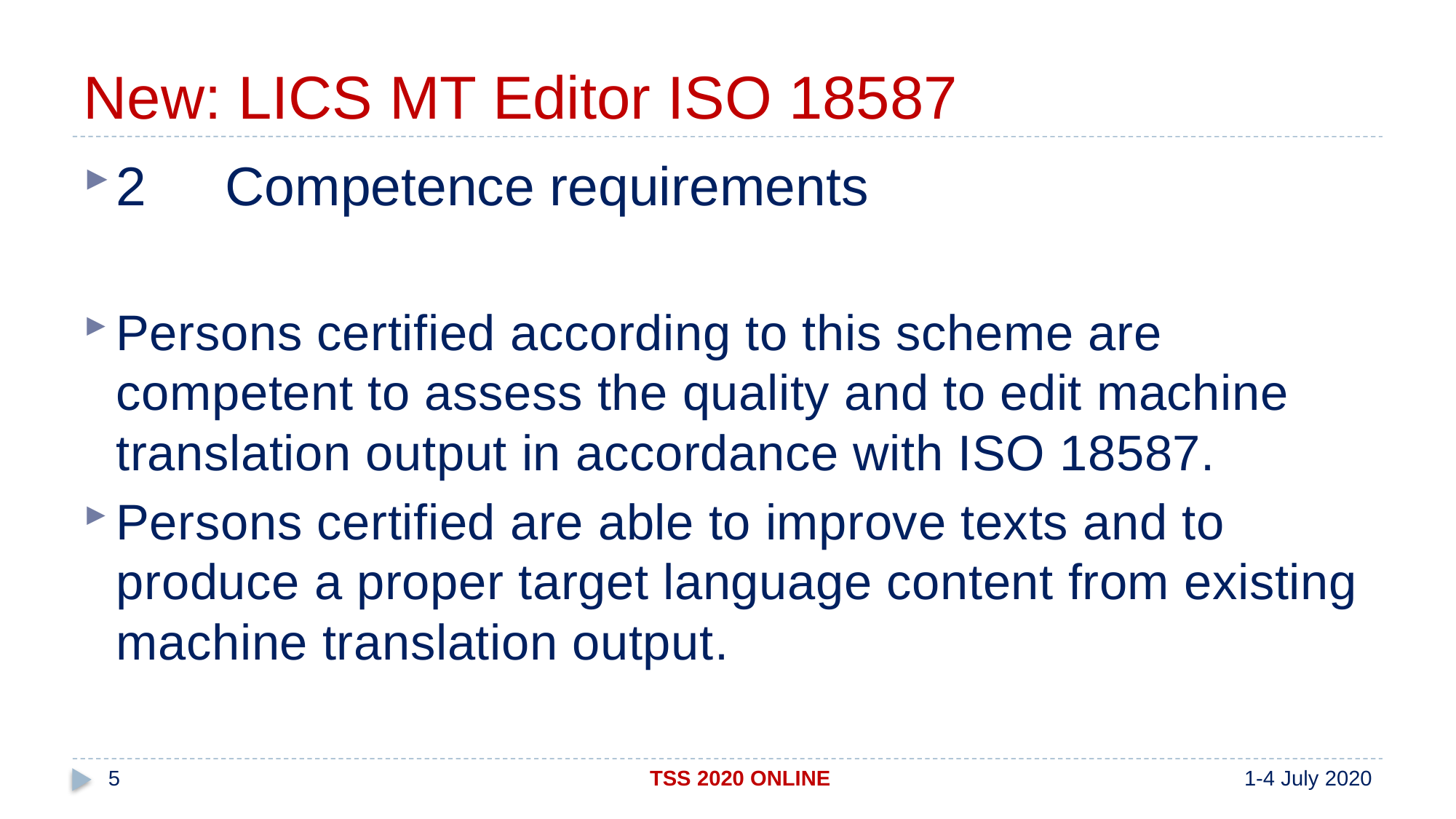

# New: LICS MT Editor ISO 18587
2	Competence requirements

Persons certified according to this scheme are competent to assess the quality and to edit machine translation output in accordance with ISO 18587.
Persons certified are able to improve texts and to produce a proper target language content from existing machine translation output.

5
TSS 2020 ONLINE
1-4 July 2020